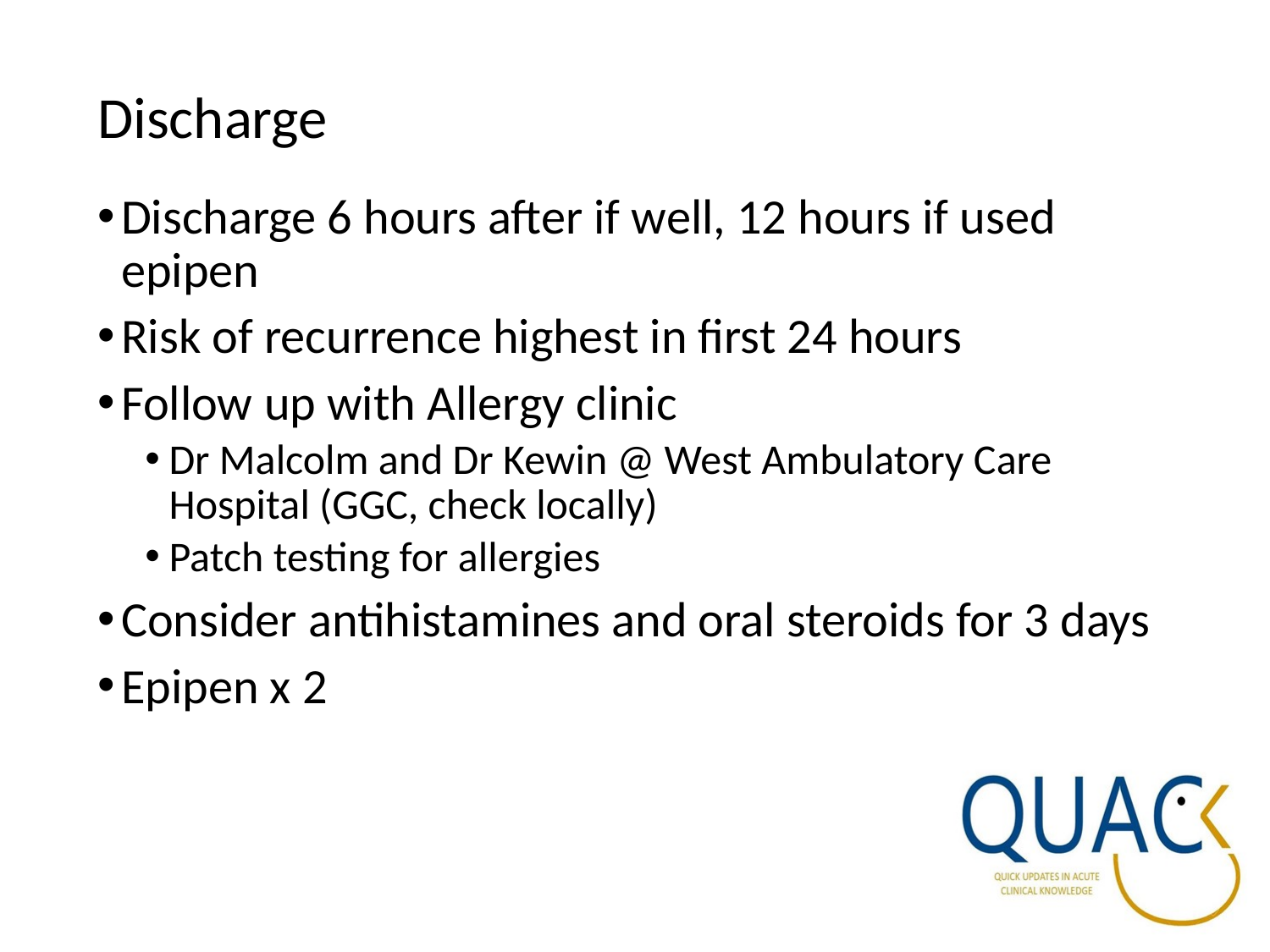

# Discharge
Discharge 6 hours after if well, 12 hours if used epipen
Risk of recurrence highest in first 24 hours
Follow up with Allergy clinic
Dr Malcolm and Dr Kewin @ West Ambulatory Care Hospital (GGC, check locally)
Patch testing for allergies
Consider antihistamines and oral steroids for 3 days
Epipen x 2